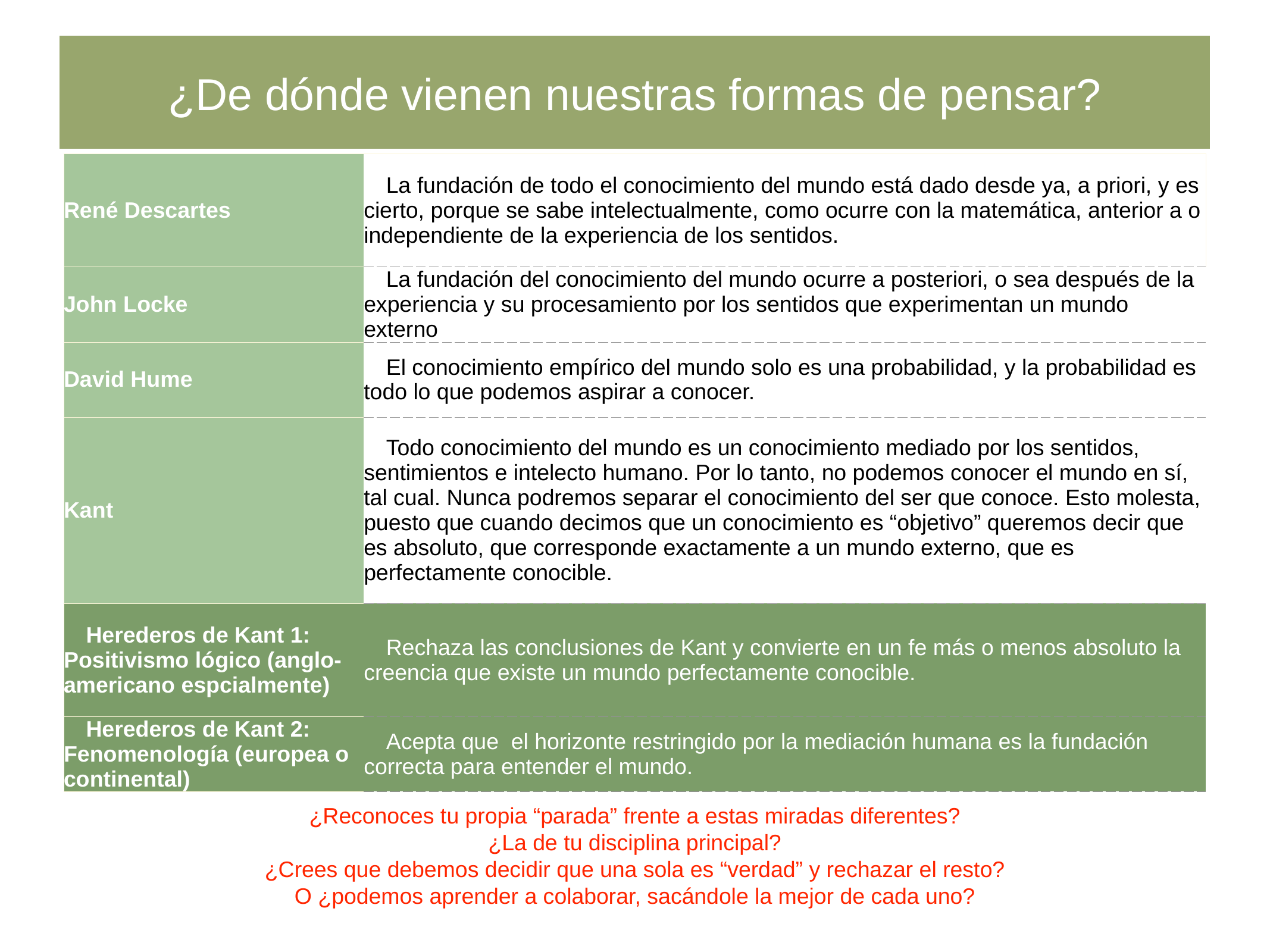

# ¿De dónde vienen nuestras formas de pensar?
| René Descartes | La fundación de todo el conocimiento del mundo está dado desde ya, a priori, y es cierto, porque se sabe intelectualmente, como ocurre con la matemática, anterior a o independiente de la experiencia de los sentidos. |
| --- | --- |
| John Locke | La fundación del conocimiento del mundo ocurre a posteriori, o sea después de la experiencia y su procesamiento por los sentidos que experimentan un mundo externo |
| David Hume | El conocimiento empírico del mundo solo es una probabilidad, y la probabilidad es todo lo que podemos aspirar a conocer. |
| Kant | Todo conocimiento del mundo es un conocimiento mediado por los sentidos, sentimientos e intelecto humano. Por lo tanto, no podemos conocer el mundo en sí, tal cual. Nunca podremos separar el conocimiento del ser que conoce. Esto molesta, puesto que cuando decimos que un conocimiento es “objetivo” queremos decir que es absoluto, que corresponde exactamente a un mundo externo, que es perfectamente conocible. |
| Herederos de Kant 1: Positivismo lógico (anglo-americano espcialmente) | Rechaza las conclusiones de Kant y convierte en un fe más o menos absoluto la creencia que existe un mundo perfectamente conocible. |
| Herederos de Kant 2: Fenomenología (europea o continental) | Acepta que el horizonte restringido por la mediación humana es la fundación correcta para entender el mundo. |
¿Reconoces tu propia “parada” frente a estas miradas diferentes?
¿La de tu disciplina principal?
¿Crees que debemos decidir que una sola es “verdad” y rechazar el resto?
O ¿podemos aprender a colaborar, sacándole la mejor de cada uno?